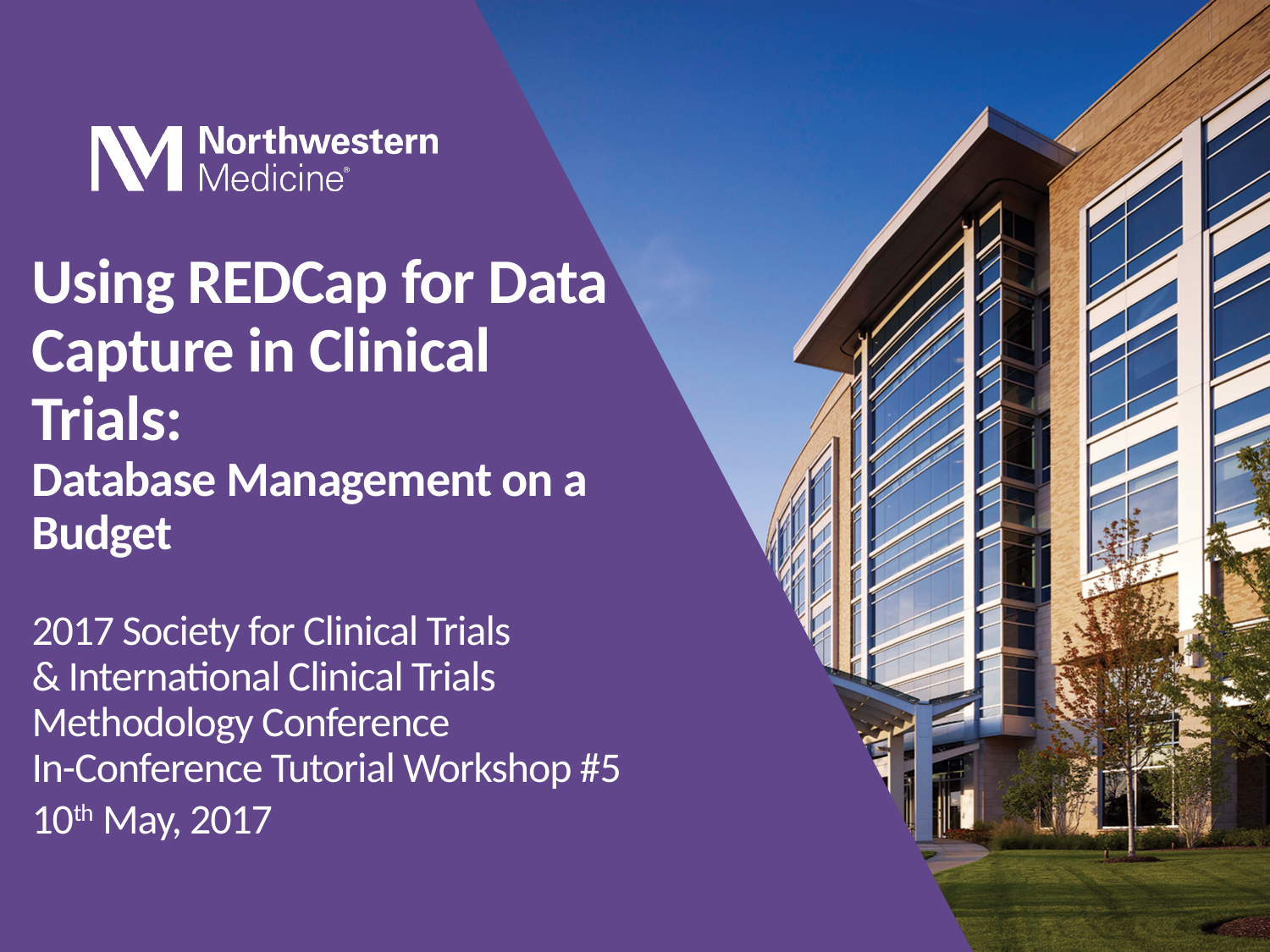

# Using REDCap for Data Capture in Clinical Trials: Database Management on a Budget
2017 Society for Clinical Trials
& International Clinical Trials Methodology Conference
In-Conference Tutorial Workshop #5
10th May, 2017